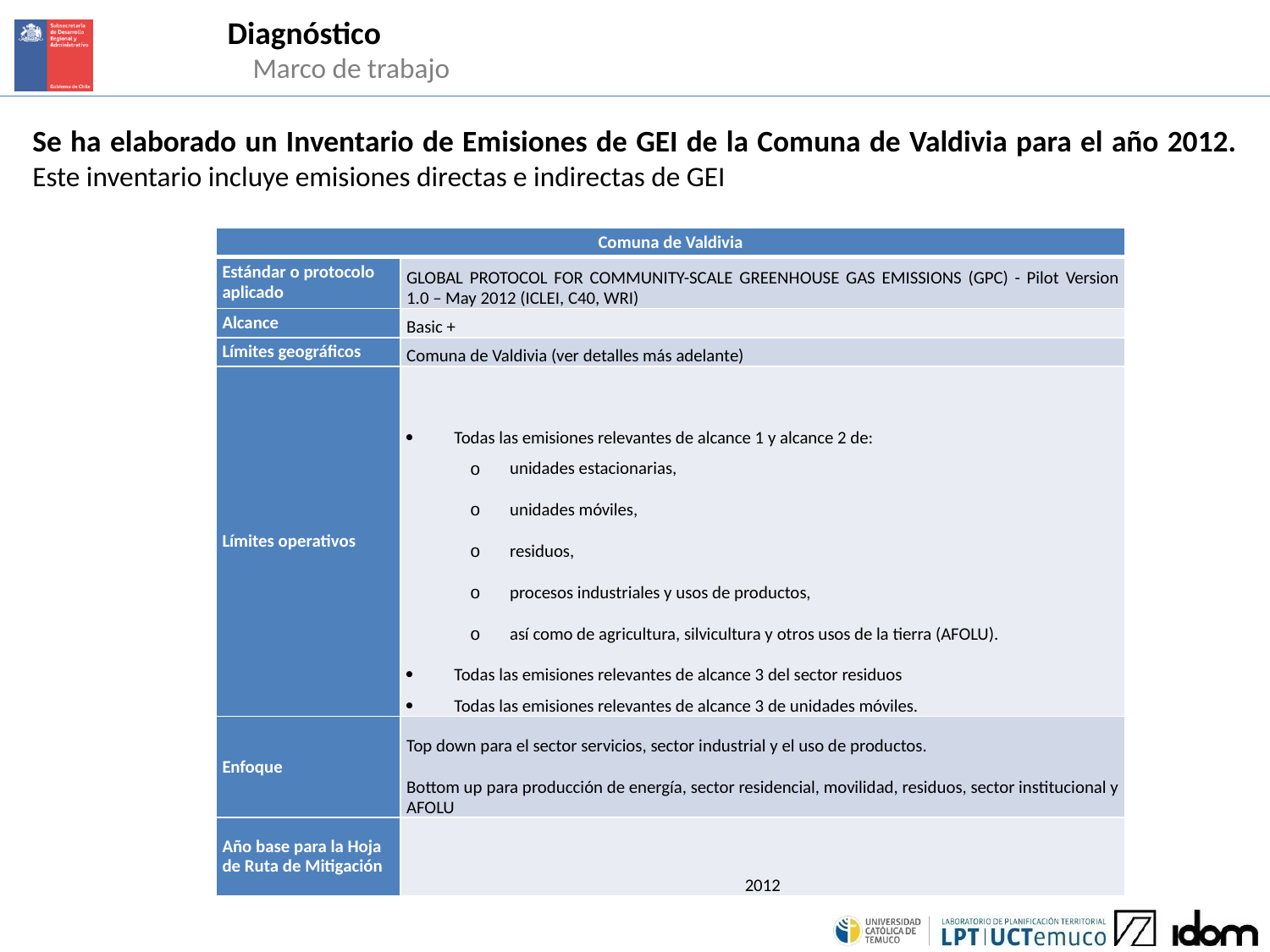

Diagnóstico
    Marco de trabajo
Se ha elaborado un Inventario de Emisiones de GEI de la Comuna de Valdivia para el año 2012. Este inventario incluye emisiones directas e indirectas de GEI
| Comuna de Valdivia |  |
| --- | --- |
| Estándar o protocolo aplicado | GLOBAL PROTOCOL FOR COMMUNITY-SCALE GREENHOUSE GAS EMISSIONS (GPC) - Pilot Version 1.0 – May 2012 (ICLEI, C40, WRI) |
| Alcance | Basic + |
| Límites geográficos | Comuna de Valdivia (ver detalles más adelante) |
| Límites operativos | Todas las emisiones relevantes de alcance 1 y alcance 2 de: unidades estacionarias, unidades móviles, residuos, procesos industriales y usos de productos, así como de agricultura, silvicultura y otros usos de la tierra (AFOLU). Todas las emisiones relevantes de alcance 3 del sector residuos Todas las emisiones relevantes de alcance 3 de unidades móviles. |
| Enfoque | Top down para el sector servicios, sector industrial y el uso de productos. Bottom up para producción de energía, sector residencial, movilidad, residuos, sector institucional y AFOLU |
| Año base para la Hoja de Ruta de Mitigación | 2012 |